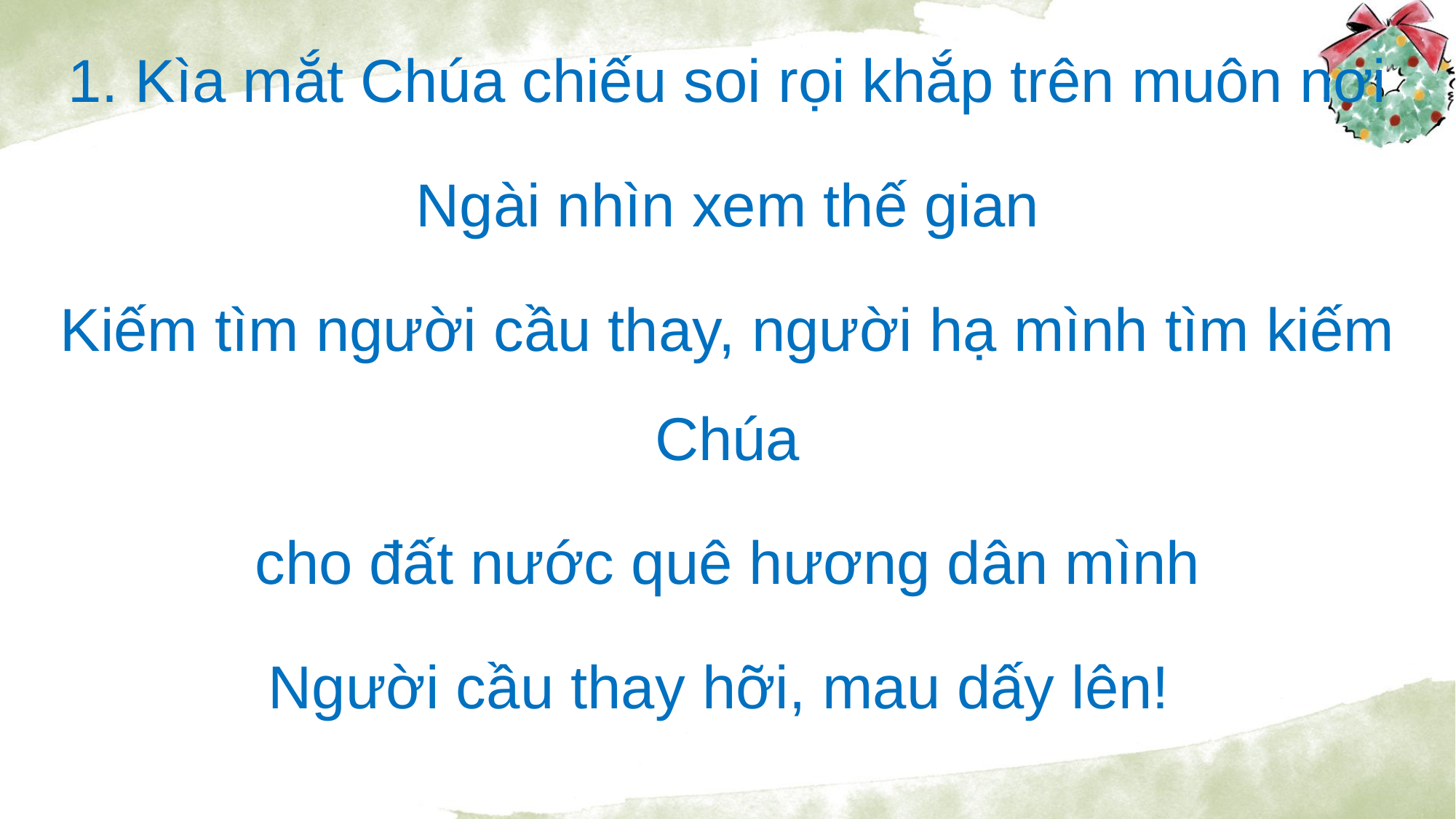

1. Kìa mắt Chúa chiếu soi rọi khắp trên muôn nơi
Ngài nhìn xem thế gian
Kiếm tìm người cầu thay, người hạ mình tìm kiếm Chúa
cho đất nước quê hương dân mình
Người cầu thay hỡi, mau dấy lên!